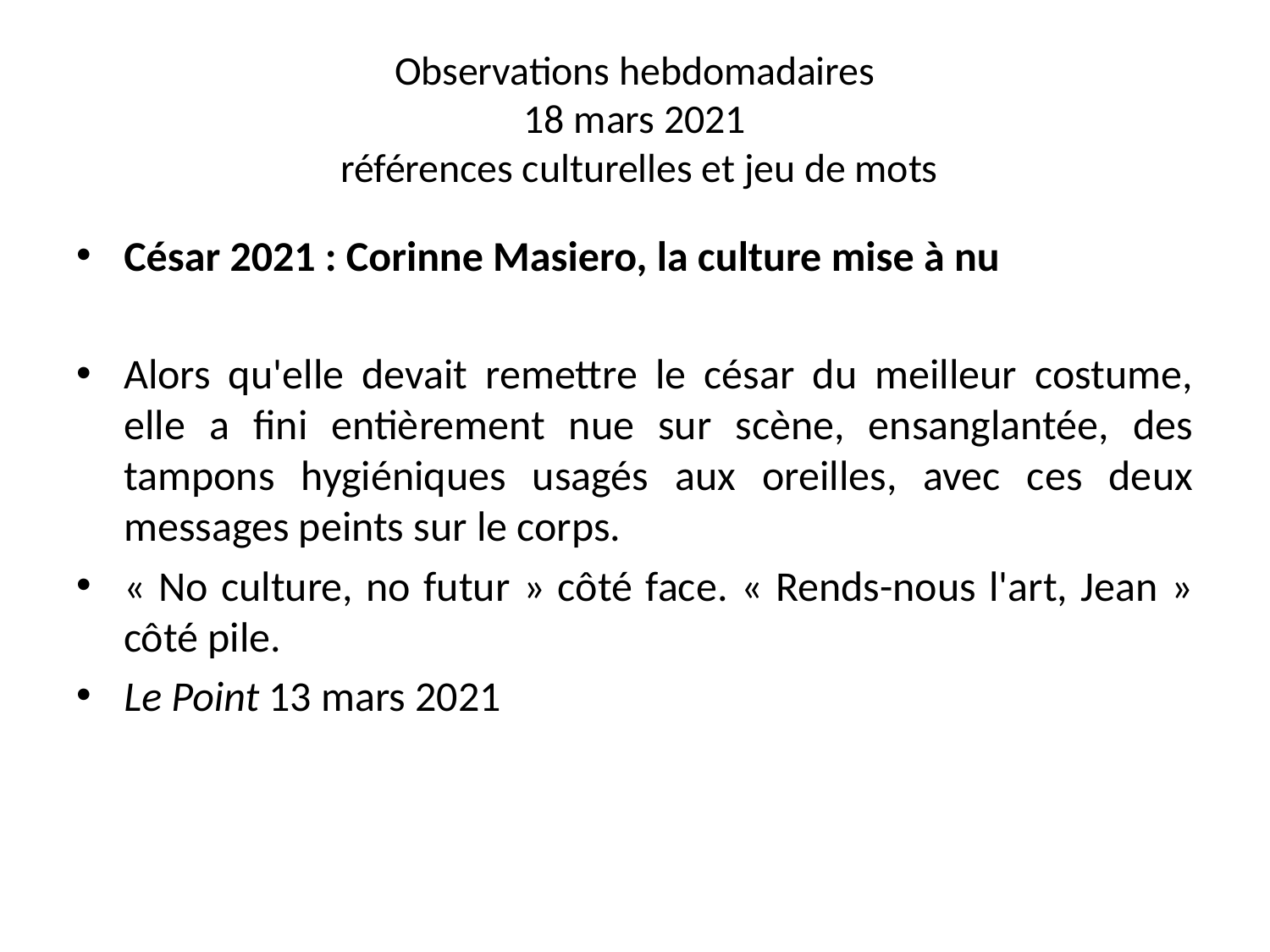

# Observations hebdomadaires 18 mars 2021 références culturelles et jeu de mots
César 2021 : Corinne Masiero, la culture mise à nu

Alors qu'elle devait remettre le césar du meilleur costume, elle a fini entièrement nue sur scène, ensanglantée, des tampons hygiéniques usagés aux oreilles, avec ces deux messages peints sur le corps.
« No culture, no futur » côté face. « Rends-nous l'art, Jean » côté pile.
Le Point 13 mars 2021